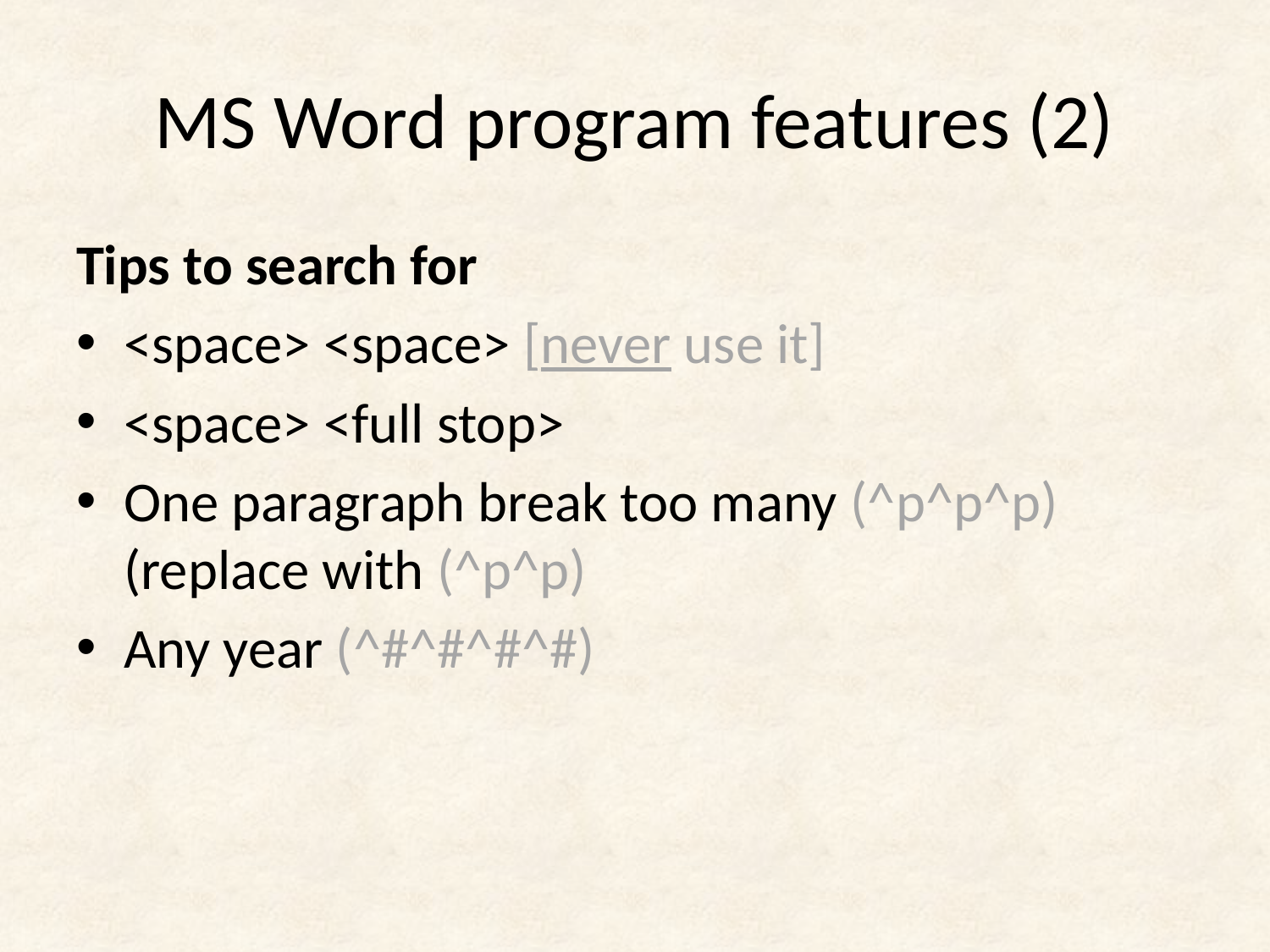

# MS Word program features (2)
Tips to search for
<space> <space> [never use it]
<space> <full stop>
One paragraph break too many (^p^p^p)
(replace with (^p^p)
Any year (^#^#^#^#)